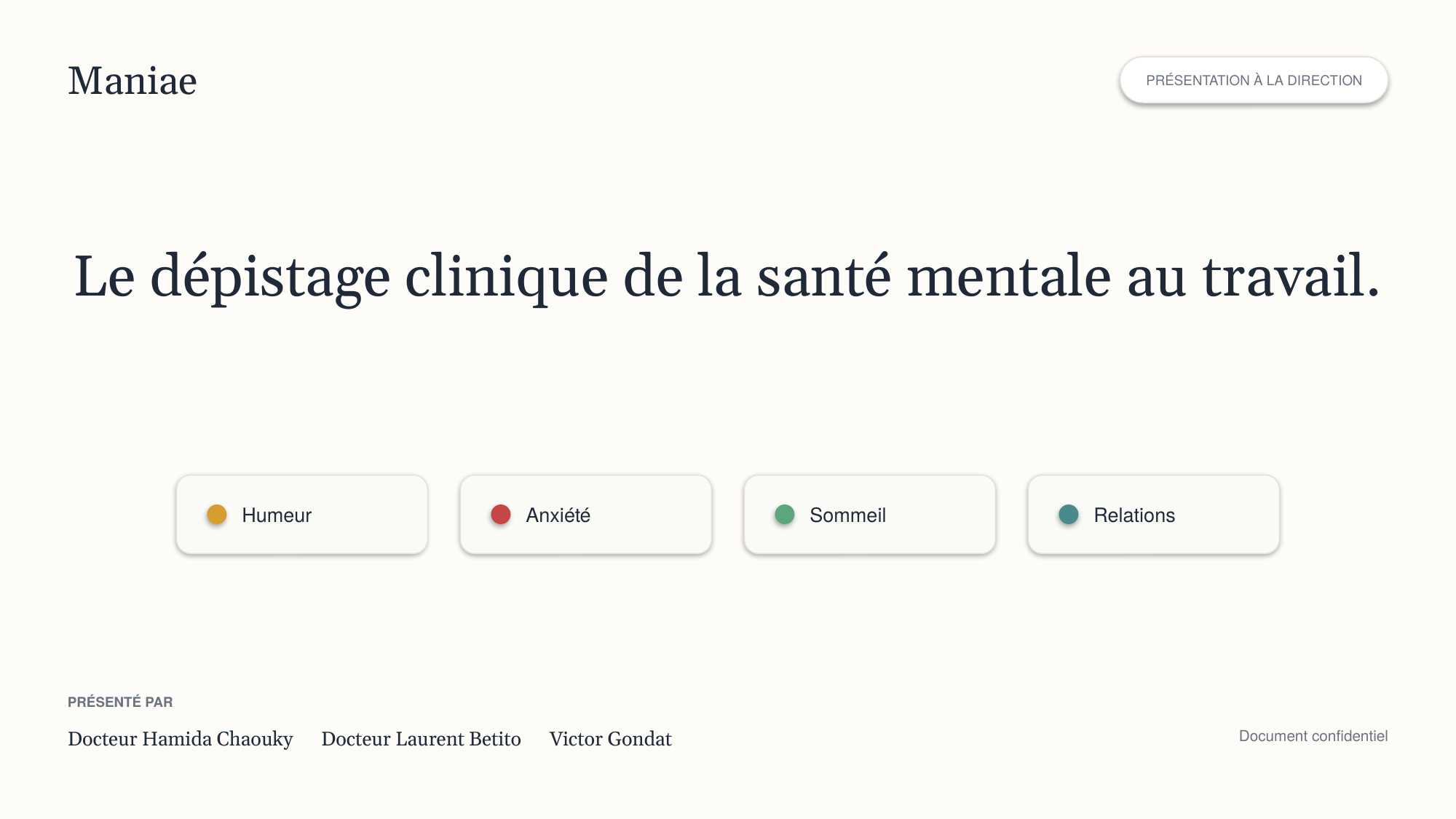

Maniae

PRÉSENTATION À LA DIRECTION
Le dépistage clinique de la santé mentale au travail.

Humeur

Anxiété

Sommeil

Relations

PRÉSENTÉ PAR
Docteur Hamida Chaouky      Docteur Laurent Betito      Victor Gondat
Document confidentiel